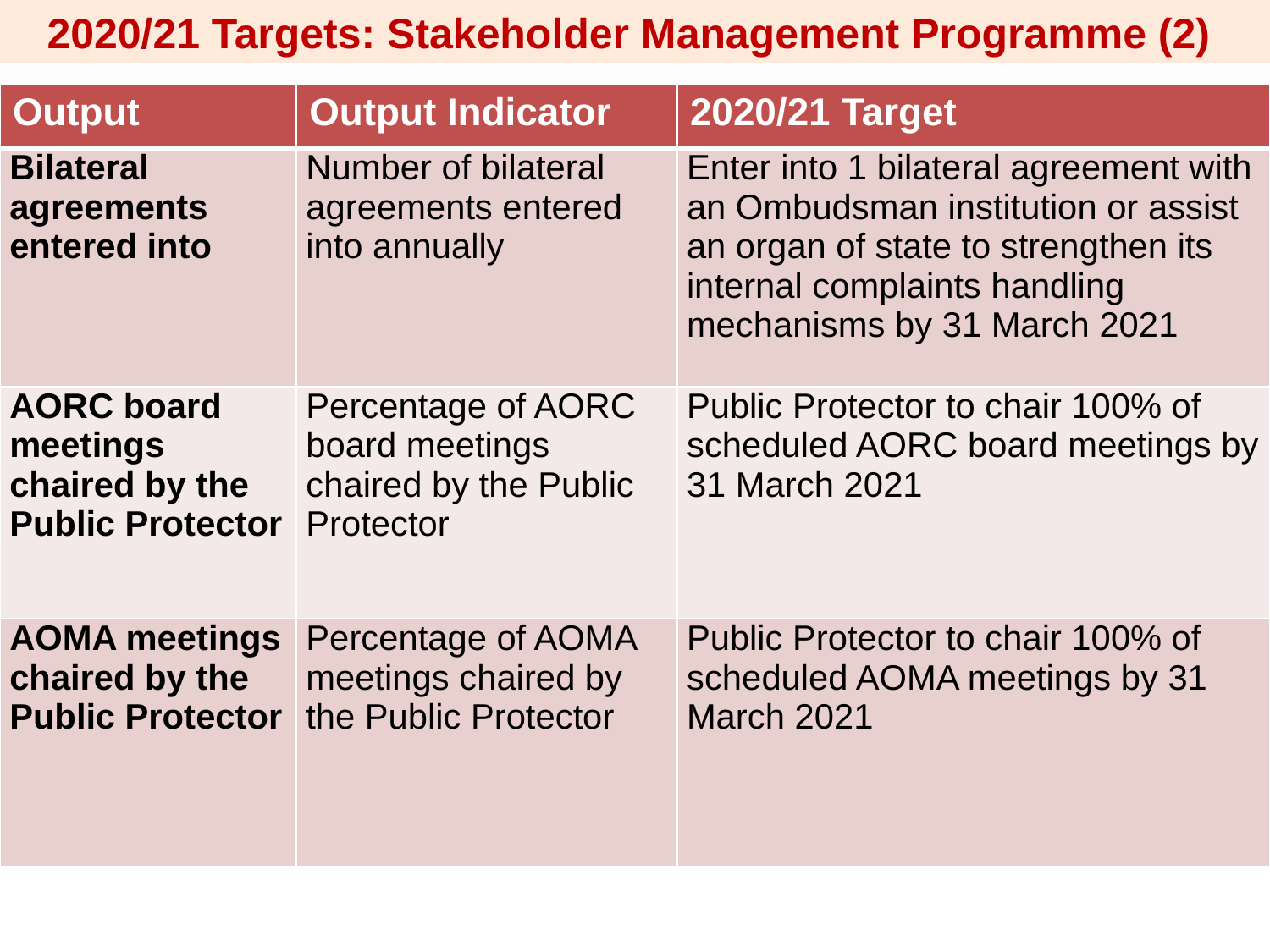

2020/21 Targets: Stakeholder Management Programme (2)
| Output | Output Indicator | 2020/21 Target |
| --- | --- | --- |
| Bilateral agreements entered into | Number of bilateral agreements entered into annually | Enter into 1 bilateral agreement with an Ombudsman institution or assist an organ of state to strengthen its internal complaints handling mechanisms by 31 March 2021 |
| AORC board meetings chaired by the Public Protector | Percentage of AORC board meetings chaired by the Public Protector | Public Protector to chair 100% of scheduled AORC board meetings by 31 March 2021 |
| AOMA meetings chaired by the Public Protector | Percentage of AOMA meetings chaired by the Public Protector | Public Protector to chair 100% of scheduled AOMA meetings by 31 March 2021 |